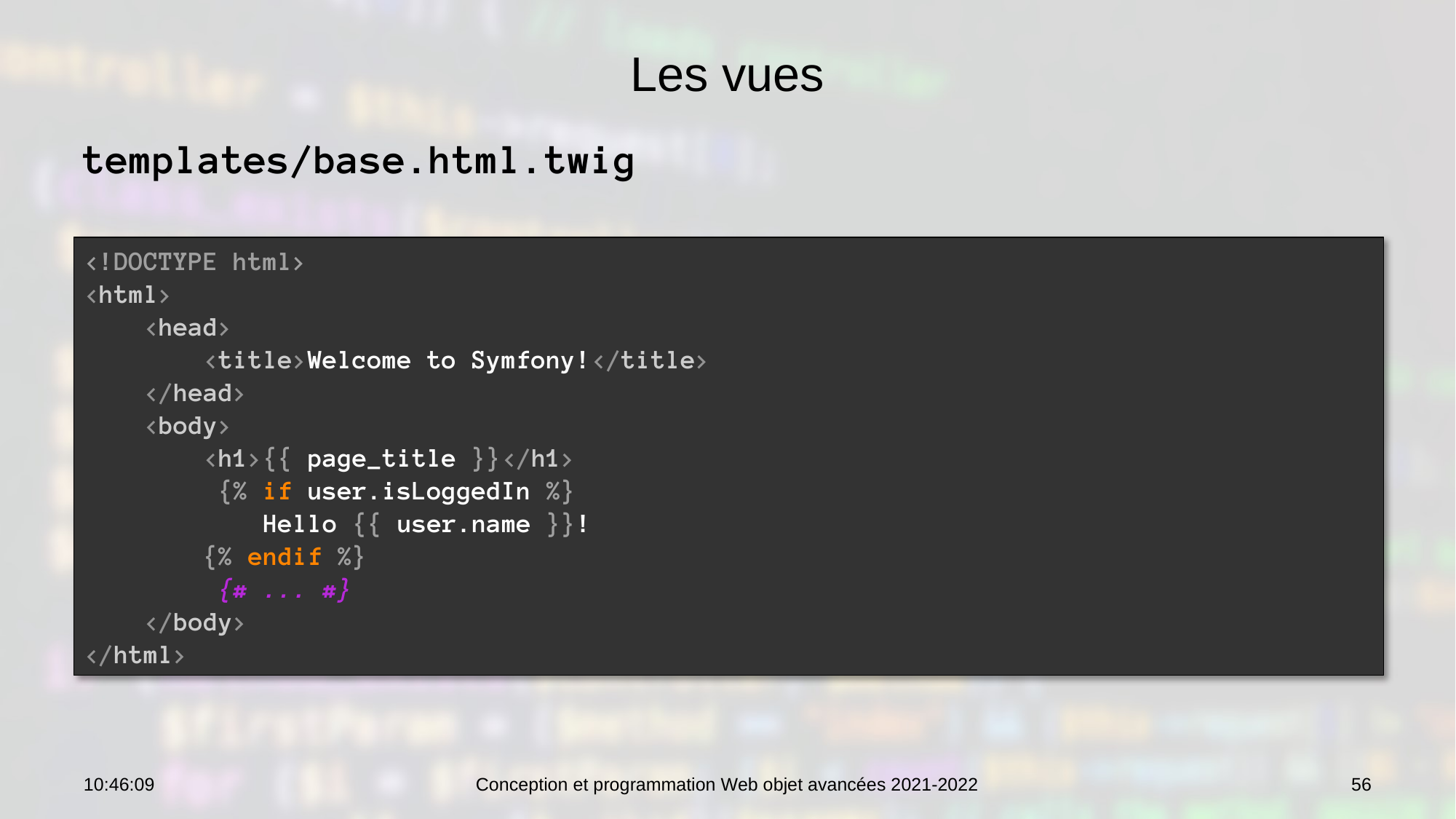

# Les vues
templates/base.html.twig

<!DOCTYPE html>
<html>
    <head>
        <title>Welcome to Symfony!</title>
    </head>
    <body>
        <h1>{{ page_title }}</h1>
         {% if user.isLoggedIn %}
            Hello {{ user.name }}!
        {% endif %}
         {# ... #}
    </body>
</html>
10:46:09
Conception et programmation Web objet avancées 2021-2022
56